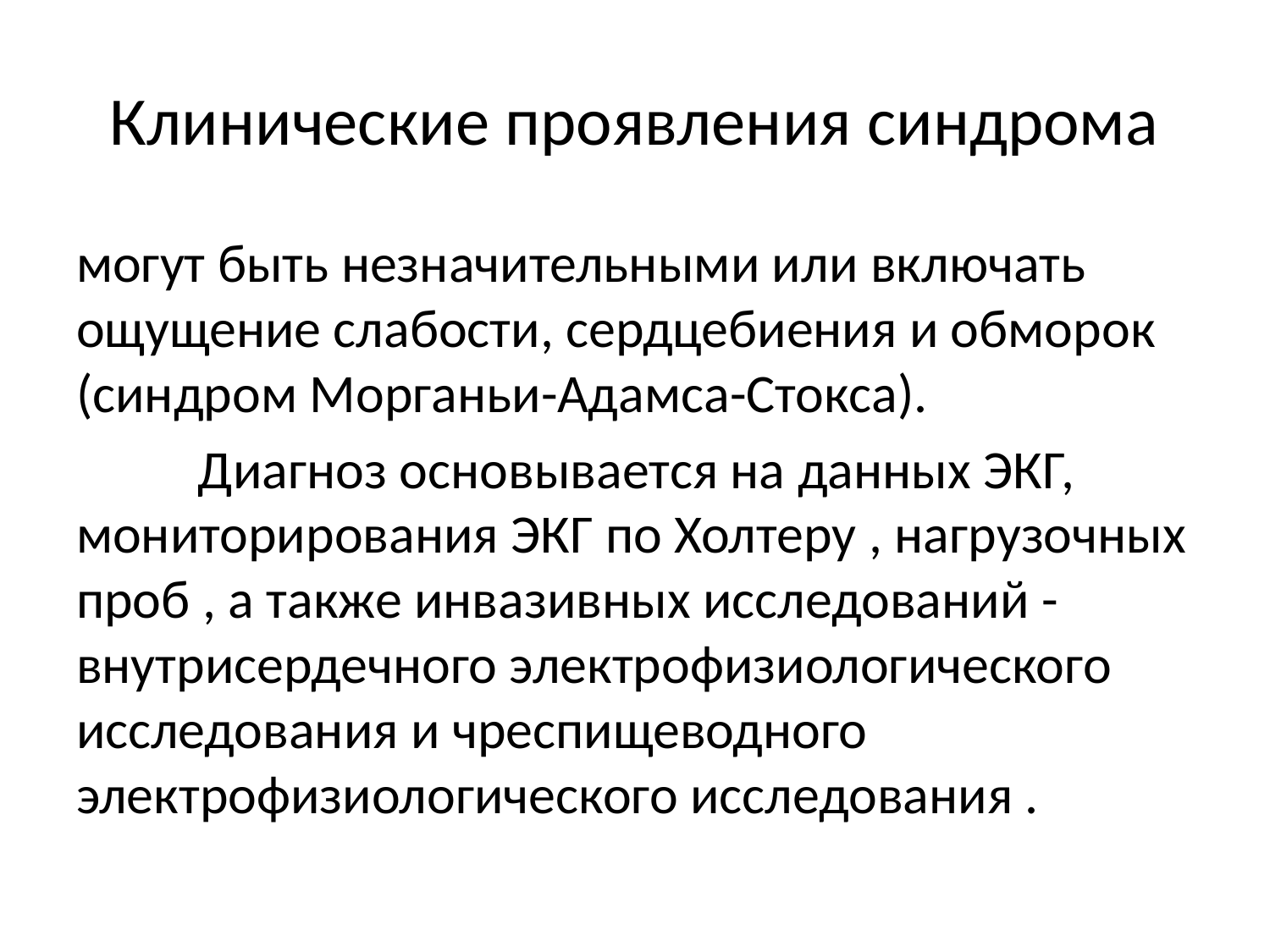

# Клинические проявления синдрома
могут быть незначительными или включать ощущение слабости, сердцебиения и обморок (синдром Морганьи-Адамса-Стокса).
	Диагноз основывается на данных ЭКГ, мониторирования ЭКГ по Холтеру , нагрузочных проб , а также инвазивных исследований - внутрисердечного электрофизиологического исследования и чреспищеводного электрофизиологического исследования .